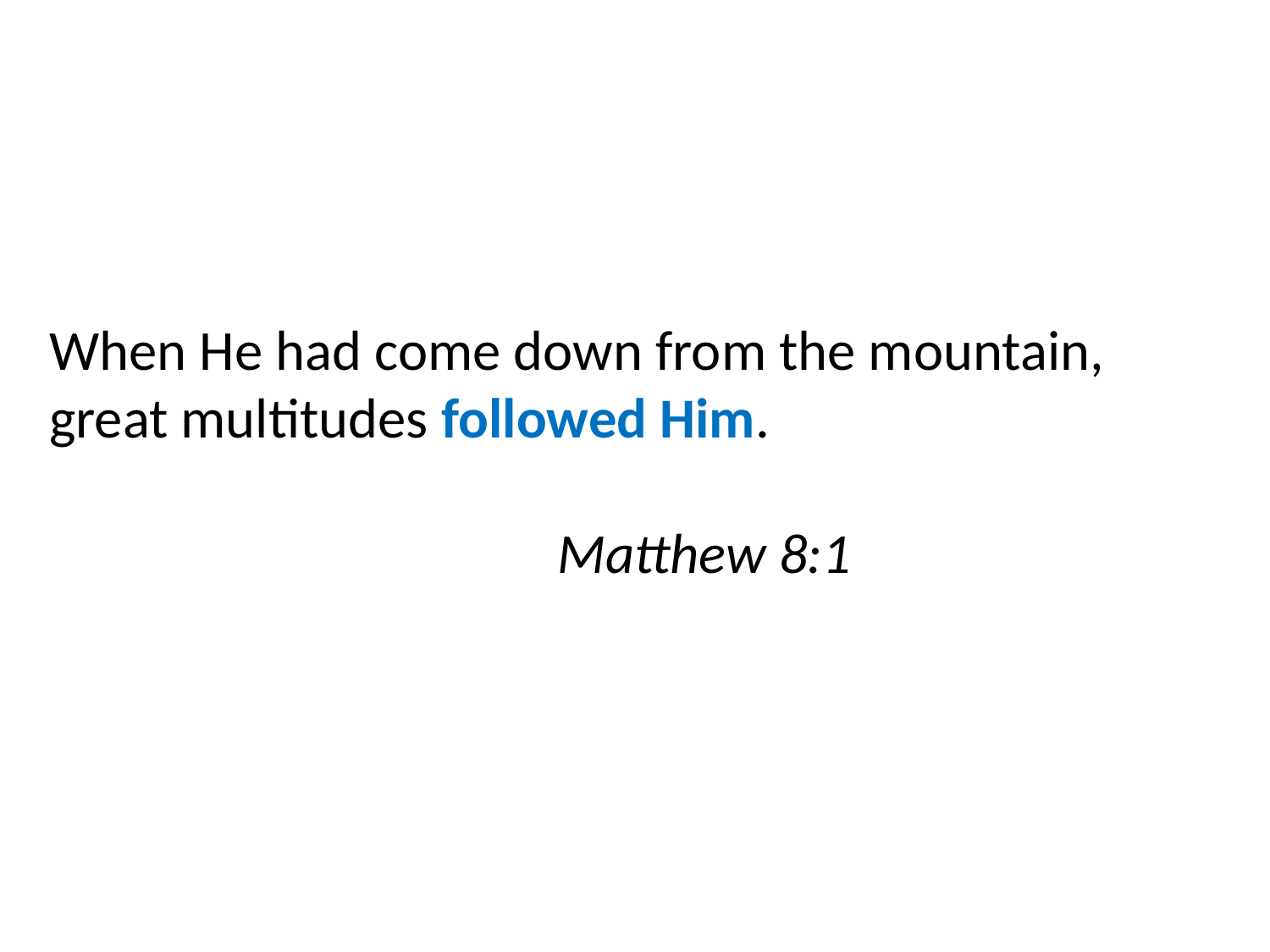

When He had come down from the mountain, great multitudes followed Him.
													Matthew 8:1